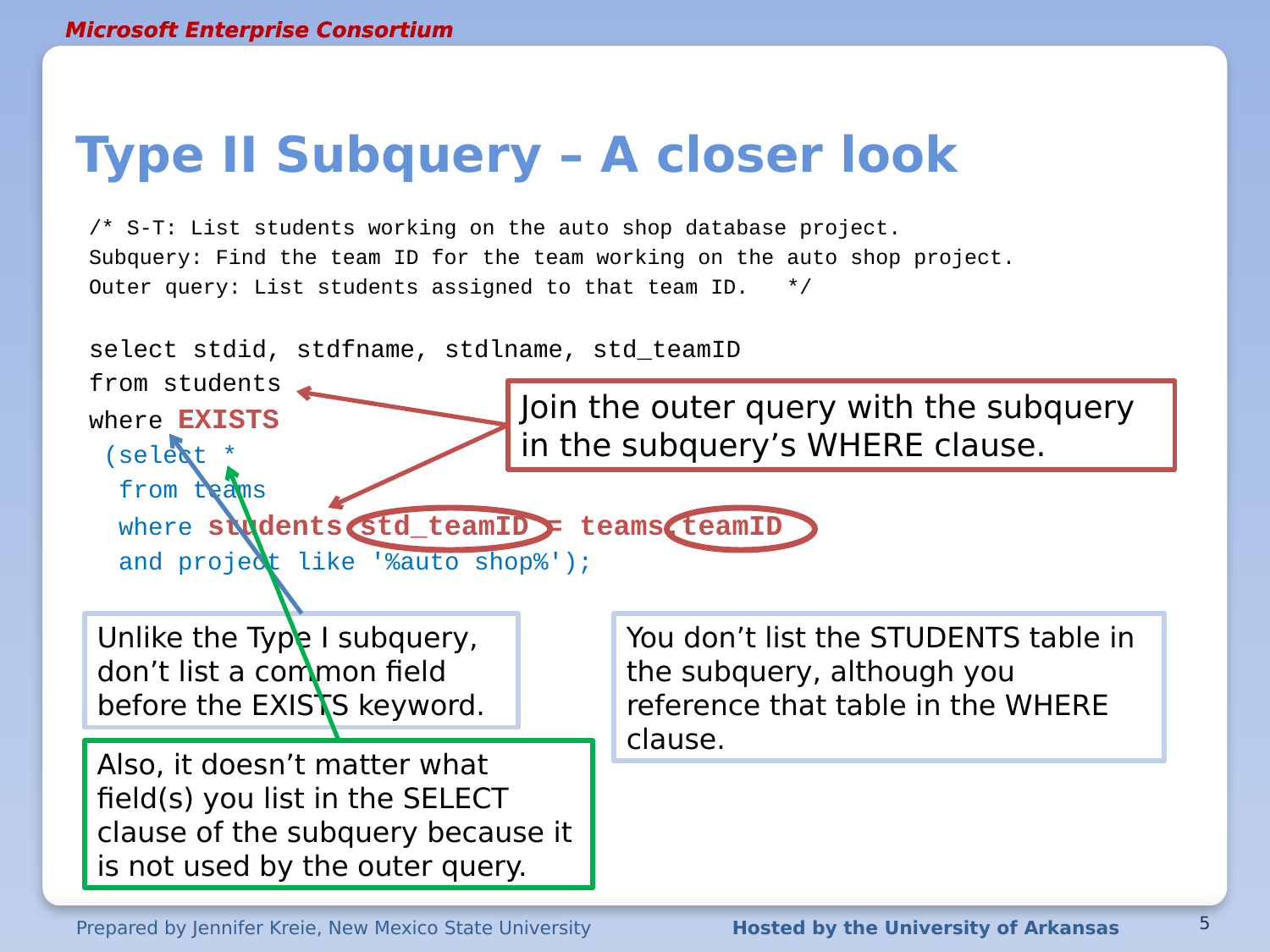

# Type II Subquery – A closer look
/* S-T: List students working on the auto shop database project.
Subquery: Find the team ID for the team working on the auto shop project.
Outer query: List students assigned to that team ID.   */

select stdid, stdfname, stdlname, std_teamID
from students
where EXISTS
 (select *
  from teams
  where students.std_teamID = teams.teamID
  and project like '%auto shop%');

Join the outer query with the subquery in the subquery’s WHERE clause.

Unlike the Type I subquery, don’t list a common field before the EXISTS keyword.
You don’t list the STUDENTS table in the subquery, although you reference that table in the WHERE clause.
Also, it doesn’t matter what field(s) you list in the SELECT clause of the subquery because it is not used by the outer query.
5